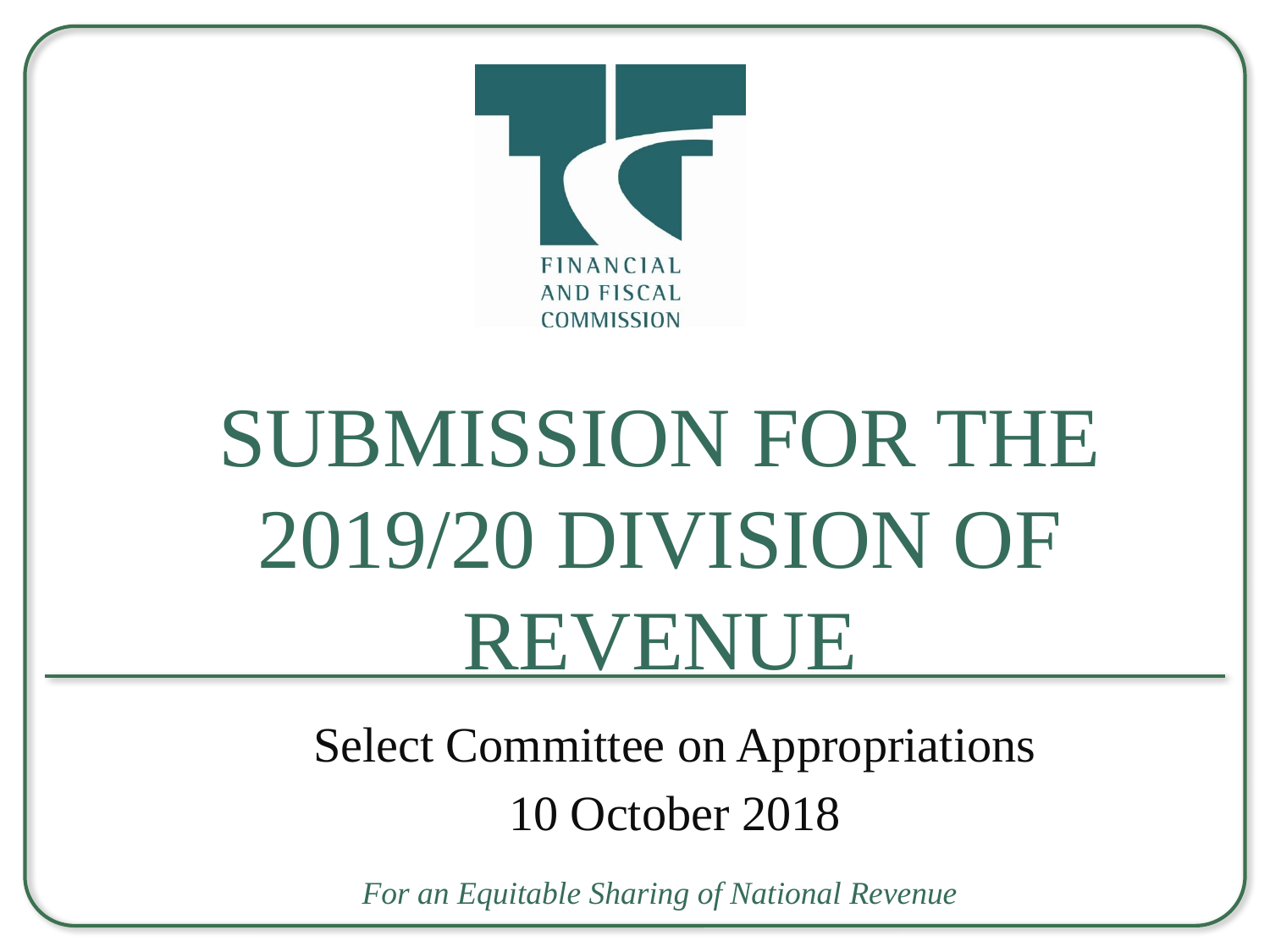

# Submission for the 2019/20 Division of Revenue
Select Committee on Appropriations
10 October 2018
For an Equitable Sharing of National Revenue